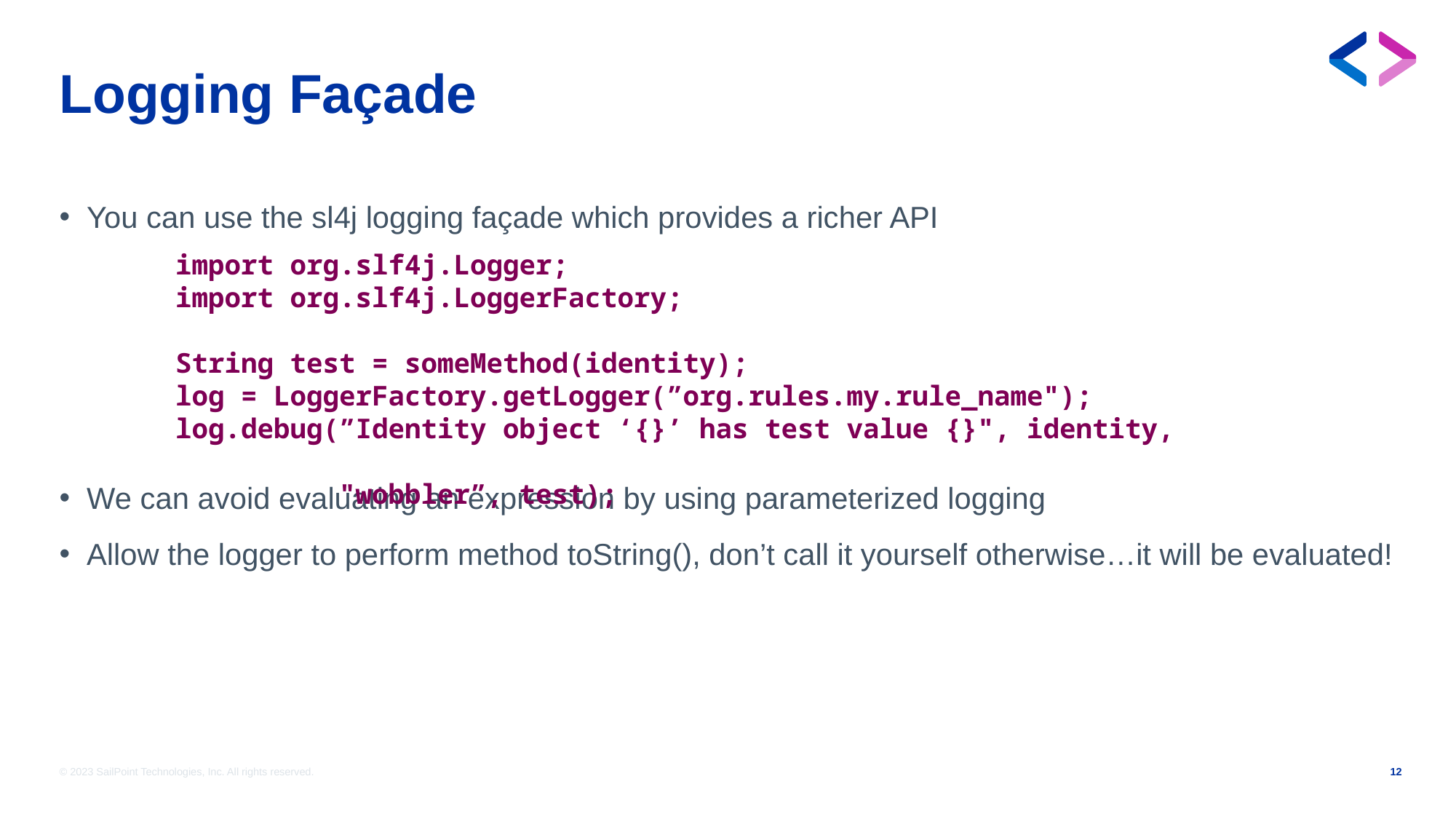

# Logging Façade
You can use the sl4j logging façade which provides a richer API

We can avoid evaluating an expression by using parameterized logging
Allow the logger to perform method toString(), don’t call it yourself otherwise…it will be evaluated!

import org.slf4j.Logger;
import org.slf4j.LoggerFactory;

String test = someMethod(identity);
log = LoggerFactory.getLogger(”org.rules.my.rule_name");
log.debug(”Identity object ‘{}’ has test value {}", identity,
          "wobbler”, test);
© 2023 SailPoint Technologies, Inc. All rights reserved.
12